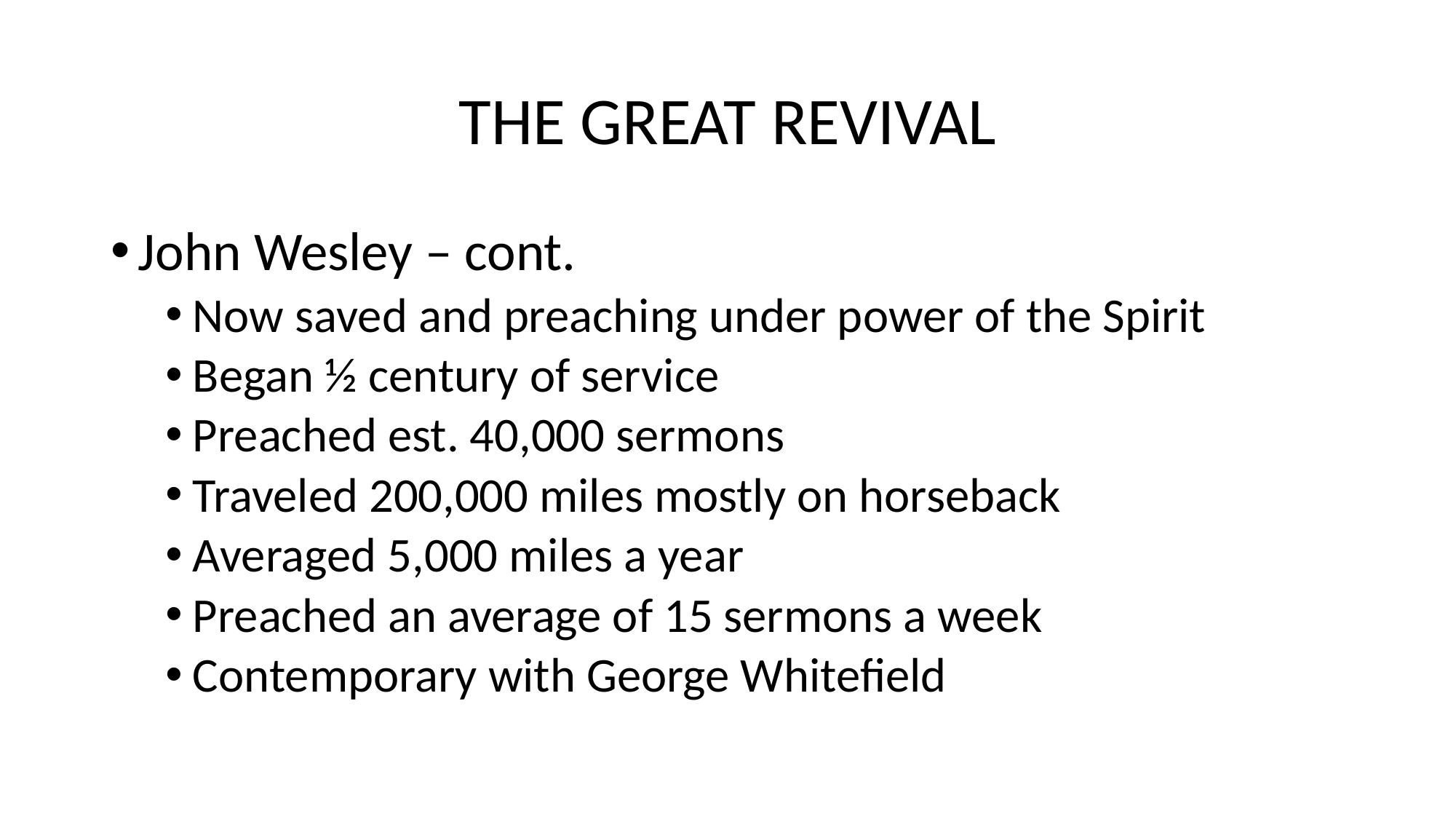

# THE GREAT REVIVAL
John Wesley – cont.
Now saved and preaching under power of the Spirit
Began ½ century of service
Preached est. 40,000 sermons
Traveled 200,000 miles mostly on horseback
Averaged 5,000 miles a year
Preached an average of 15 sermons a week
Contemporary with George Whitefield